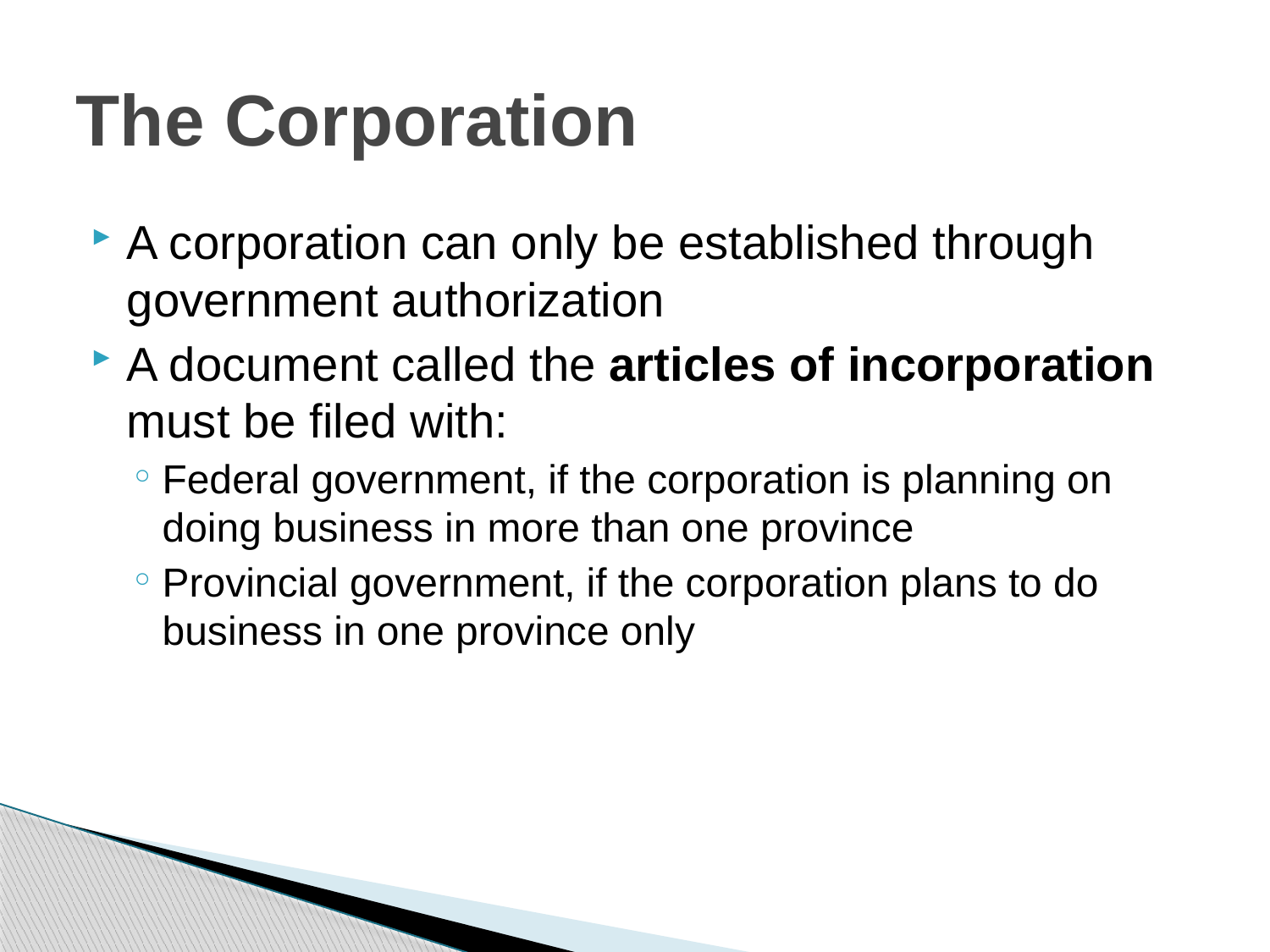

# The Corporation
A corporation can only be established through government authorization
A document called the articles of incorporation must be filed with:
Federal government, if the corporation is planning on doing business in more than one province
Provincial government, if the corporation plans to do business in one province only